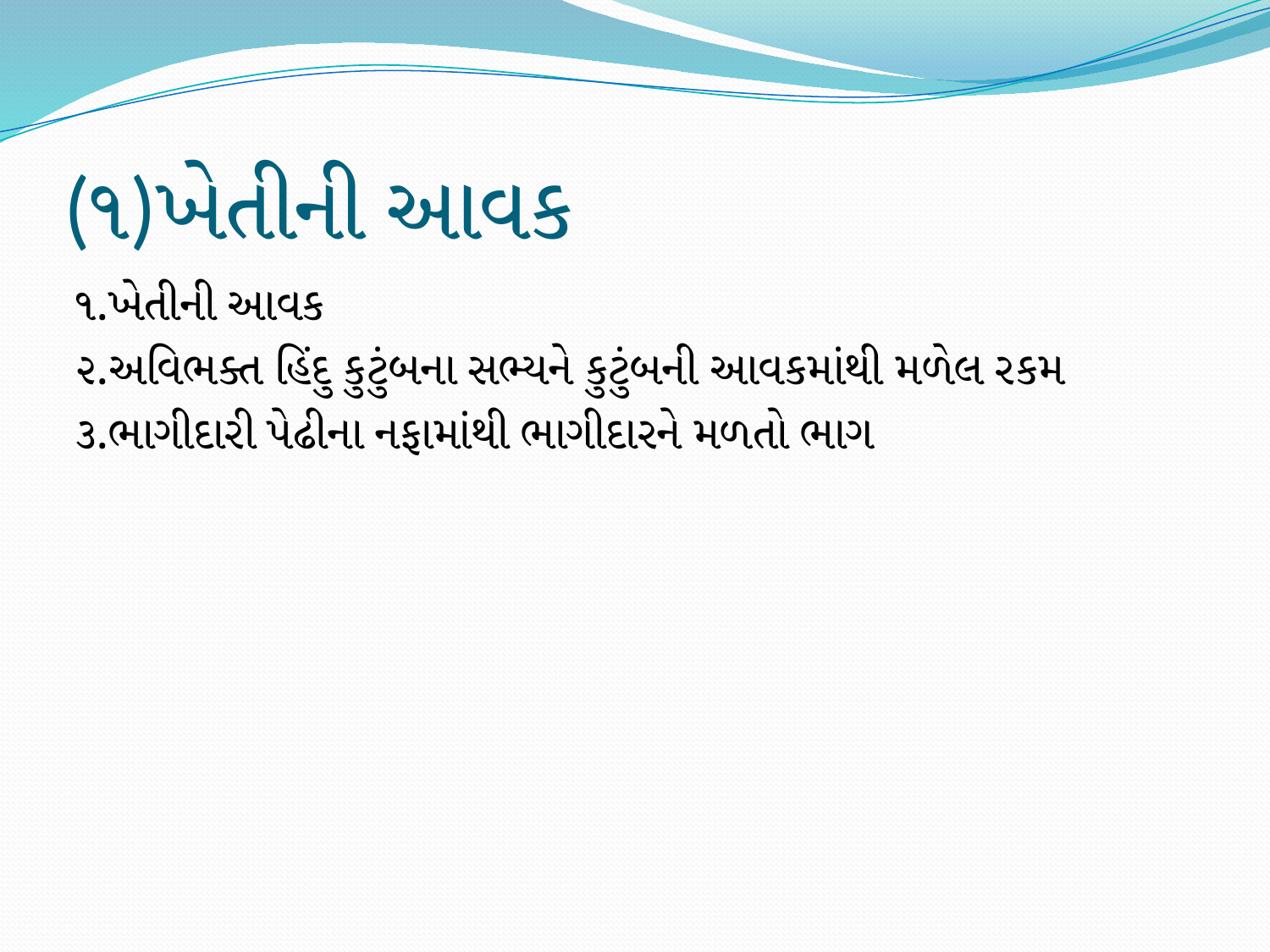

# (૧)ખેતીની આવક
૧.ખેતીની આવક
૨.અવિભક્ત હિંદુ કુટુંબના સભ્યને કુટુંબની આવકમાંથી મળેલ રકમ
૩.ભાગીદારી પેઢીના નફામાંથી ભાગીદારને મળતો ભાગ